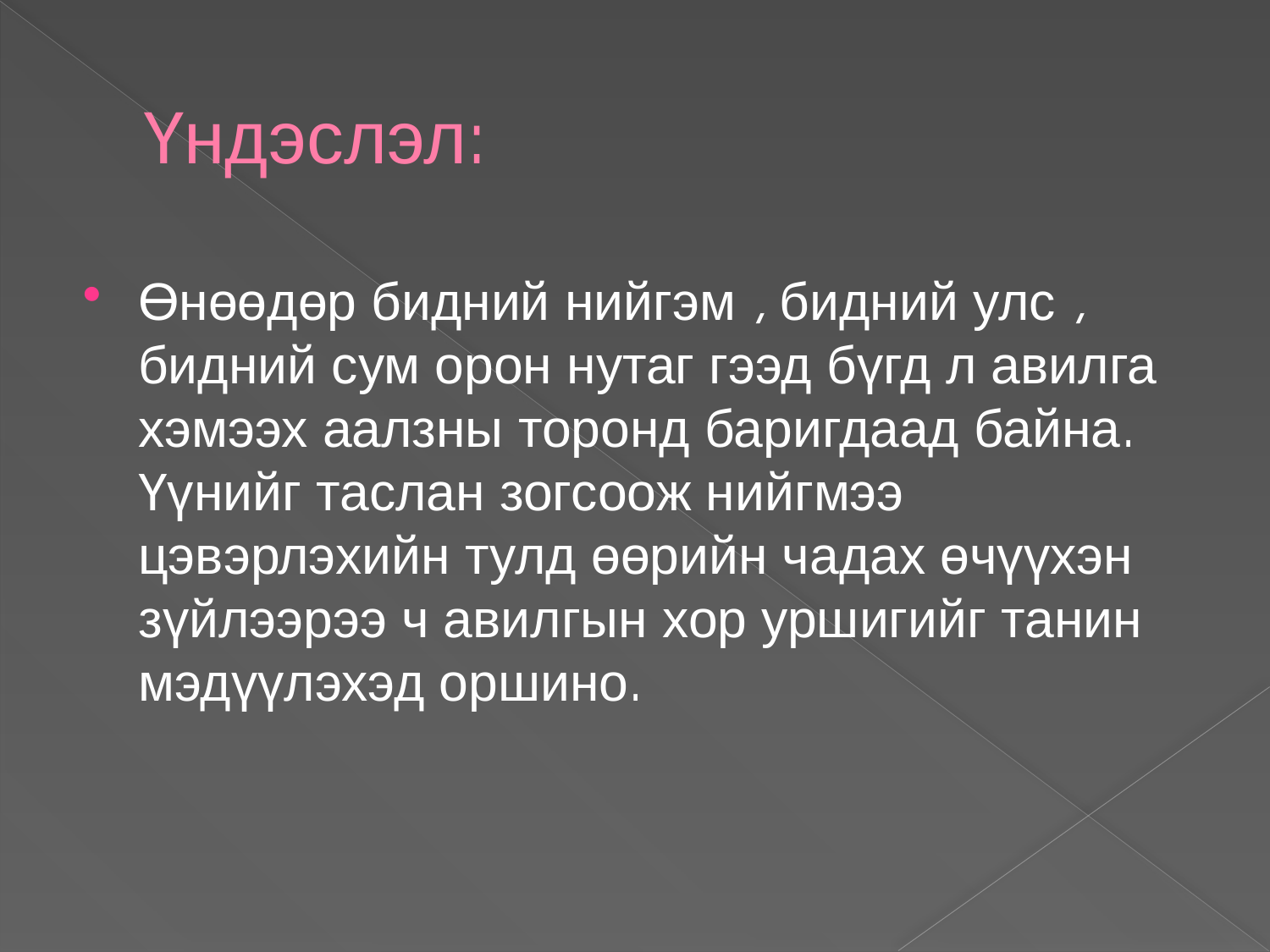

# Үндэслэл:
Өнөөдөр бидний нийгэм , бидний улс , бидний сум орон нутаг гээд бүгд л авилга хэмээх аалзны торонд баригдаад байна. Үүнийг таслан зогсоож нийгмээ цэвэрлэхийн тулд өөрийн чадах өчүүхэн зүйлээрээ ч авилгын хор уршигийг танин мэдүүлэхэд оршино.